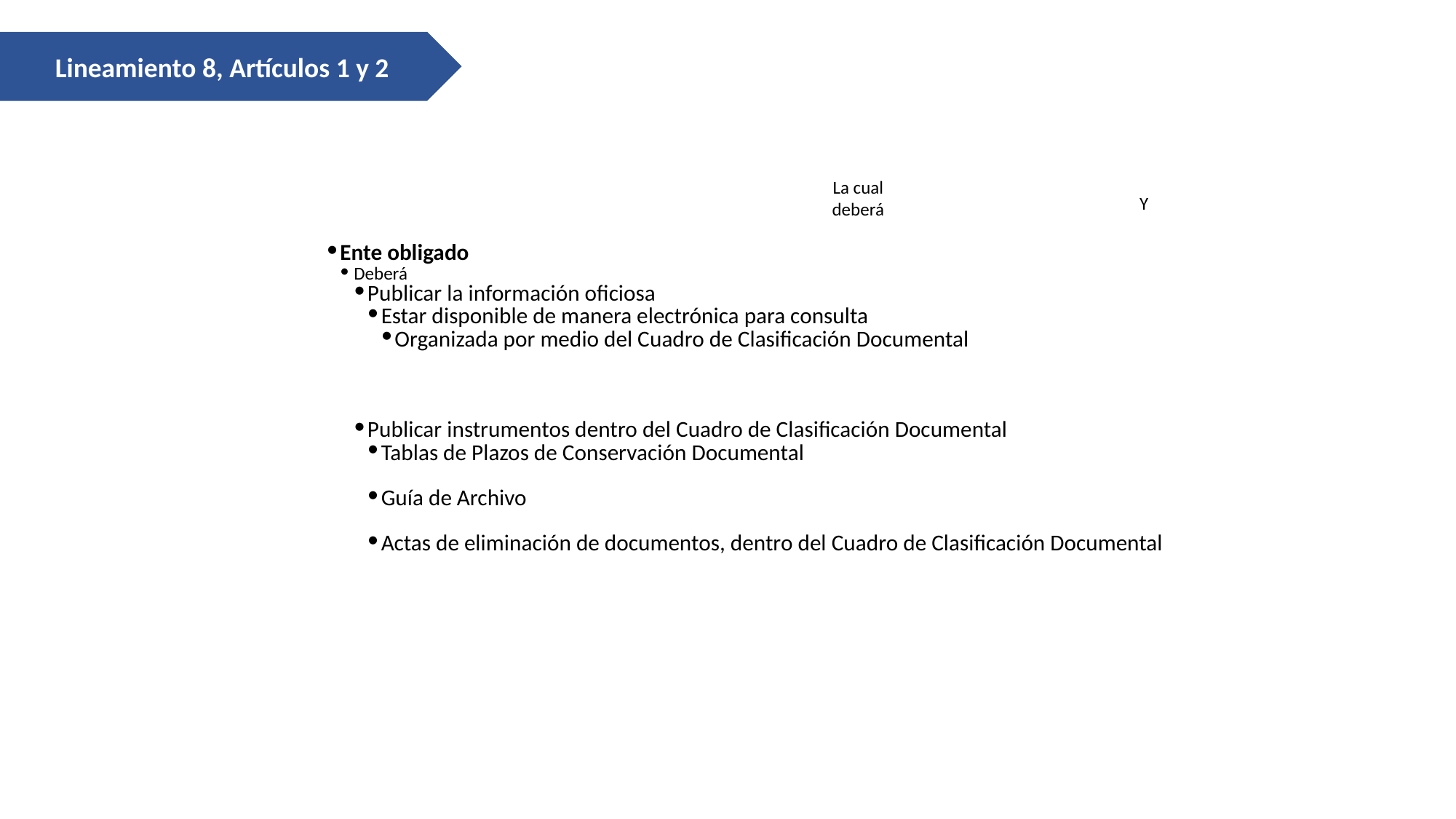

Lineamiento 8, Artículos 1 y 2
Ente obligado
Deberá
Publicar la información oficiosa
Estar disponible de manera electrónica para consulta
Organizada por medio del Cuadro de Clasificación Documental

Publicar instrumentos dentro del Cuadro de Clasificación Documental
Tablas de Plazos de Conservación Documental

Guía de Archivo

Actas de eliminación de documentos, dentro del Cuadro de Clasificación Documental

La cual deberá
Y